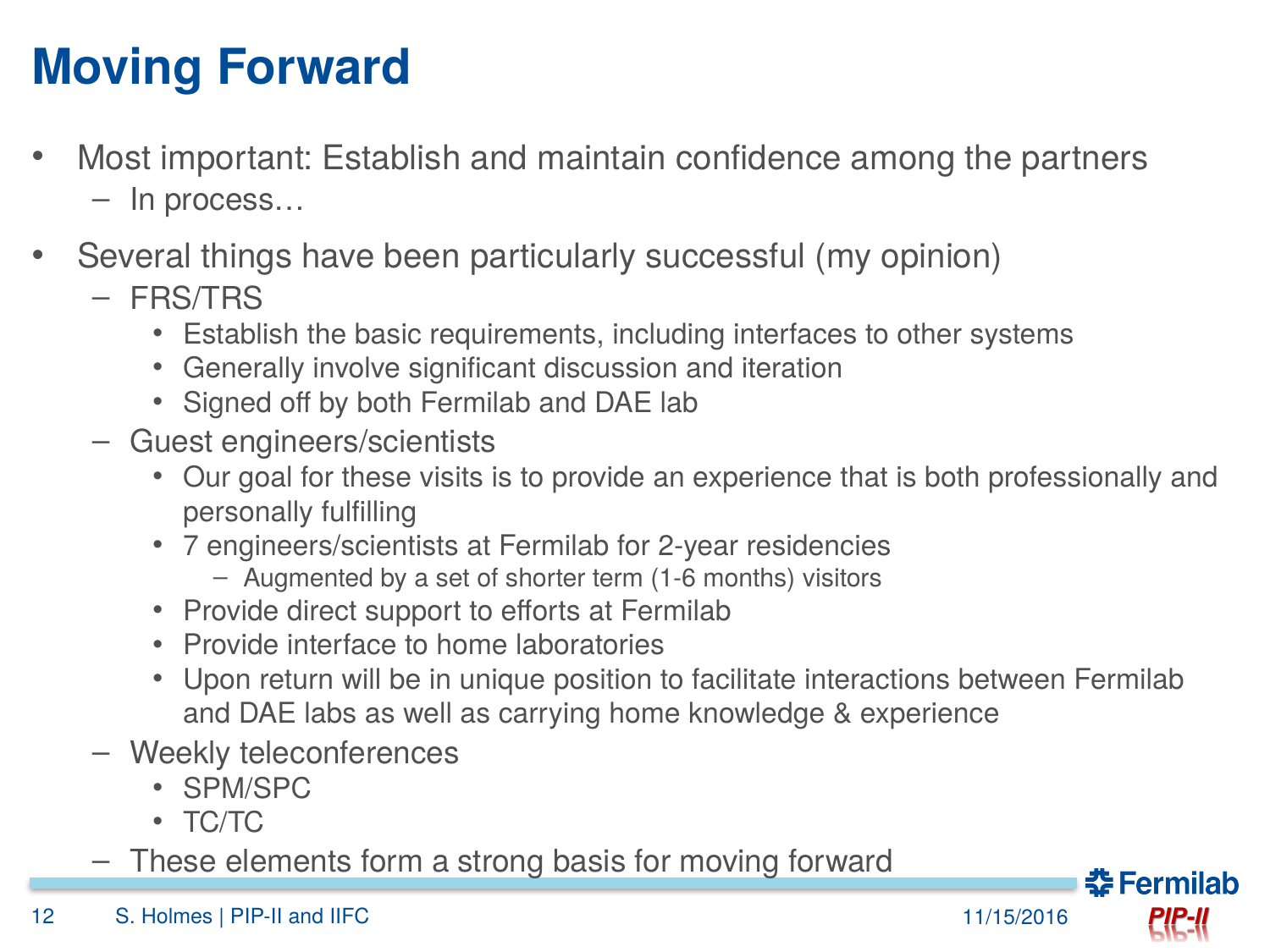

# Moving Forward
Most important: Establish and maintain confidence among the partners
In process…
Several things have been particularly successful (my opinion)
FRS/TRS
Establish the basic requirements, including interfaces to other systems
Generally involve significant discussion and iteration
Signed off by both Fermilab and DAE lab
Guest engineers/scientists
Our goal for these visits is to provide an experience that is both professionally and personally fulfilling
7 engineers/scientists at Fermilab for 2-year residencies
Augmented by a set of shorter term (1-6 months) visitors
Provide direct support to efforts at Fermilab
Provide interface to home laboratories
Upon return will be in unique position to facilitate interactions between Fermilab and DAE labs as well as carrying home knowledge & experience
Weekly teleconferences
SPM/SPC
TC/TC
These elements form a strong basis for moving forward
12
S. Holmes | PIP-II and IIFC
11/15/2016